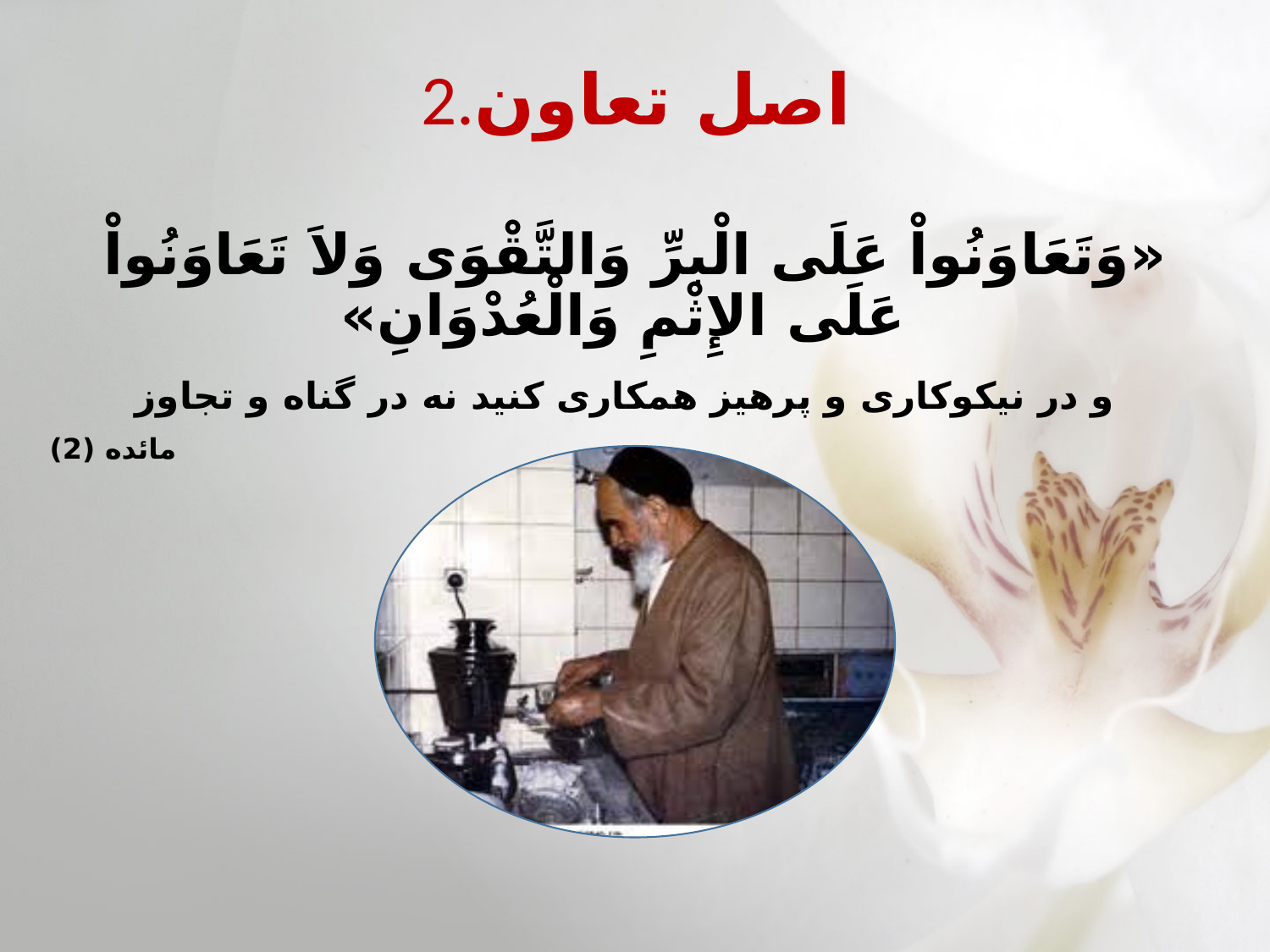

# 2.اصل تعاون
«وَتَعَاوَنُواْ عَلَى الْبرِّ وَالتَّقْوَى وَلاَ تَعَاوَنُواْ عَلَى الإِثْمِ وَالْعُدْوَانِ»
  و در نيکوکاری و پرهيز همکاری کنيد نه در گناه و تجاوز
مائده (2)